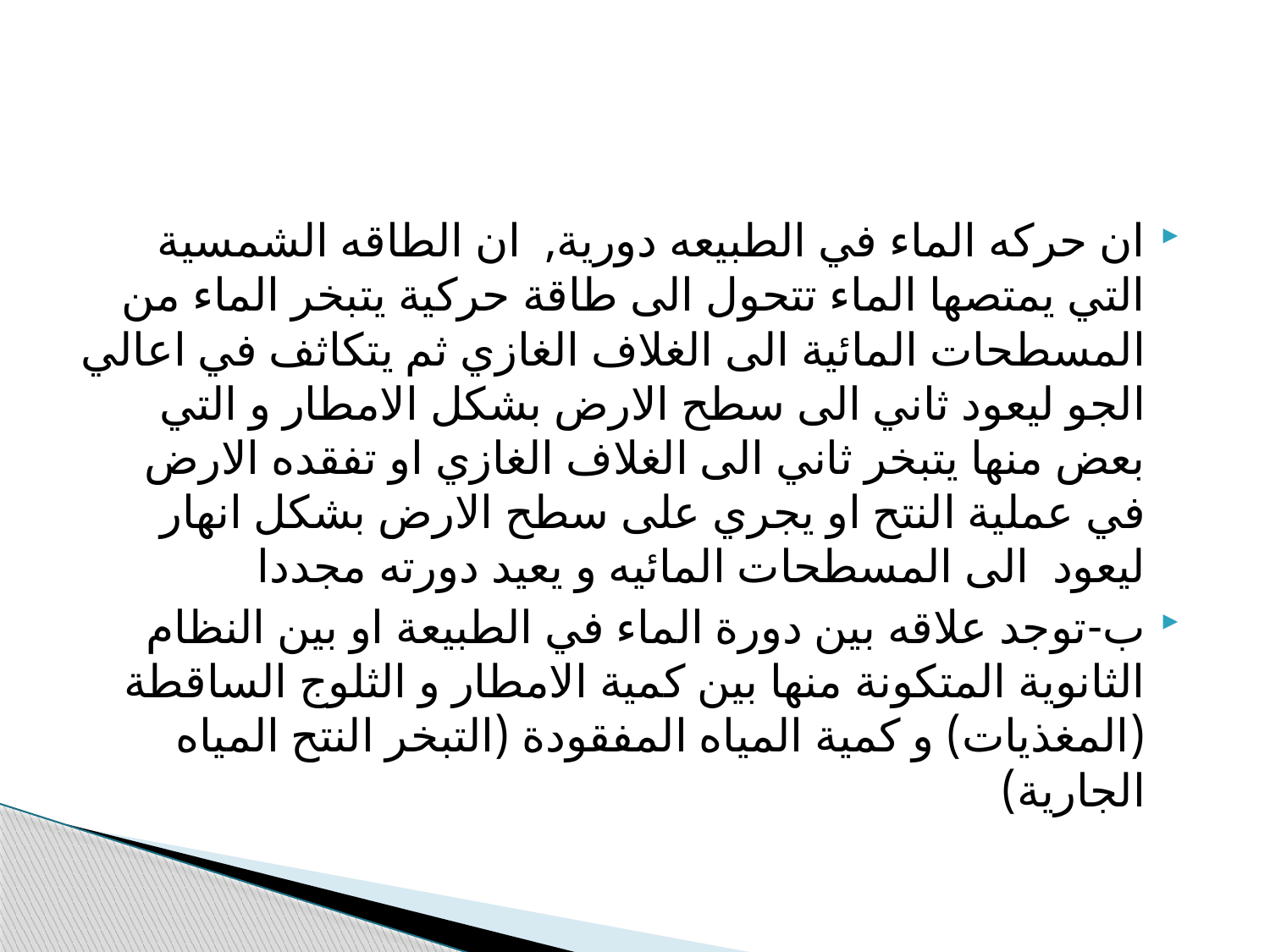

#
ان حركه الماء في الطبيعه دورية,  ان الطاقه الشمسية التي يمتصها الماء تتحول الى طاقة حركية يتبخر الماء من المسطحات المائية الى الغلاف الغازي ثم يتكاثف في اعالي الجو ليعود ثاني الى سطح الارض بشكل الامطار و التي بعض منها يتبخر ثاني الى الغلاف الغازي او تفقده الارض في عملية النتح او يجري على سطح الارض بشكل انهار ليعود  الى المسطحات المائيه و يعيد دورته مجددا
ب‌-	توجد علاقه بين دورة الماء في الطبيعة او بين النظام الثانوية المتكونة منها بين كمية الامطار و الثلوج الساقطة (المغذيات) و كمية المياه المفقودة (التبخر النتح المياه الجارية)